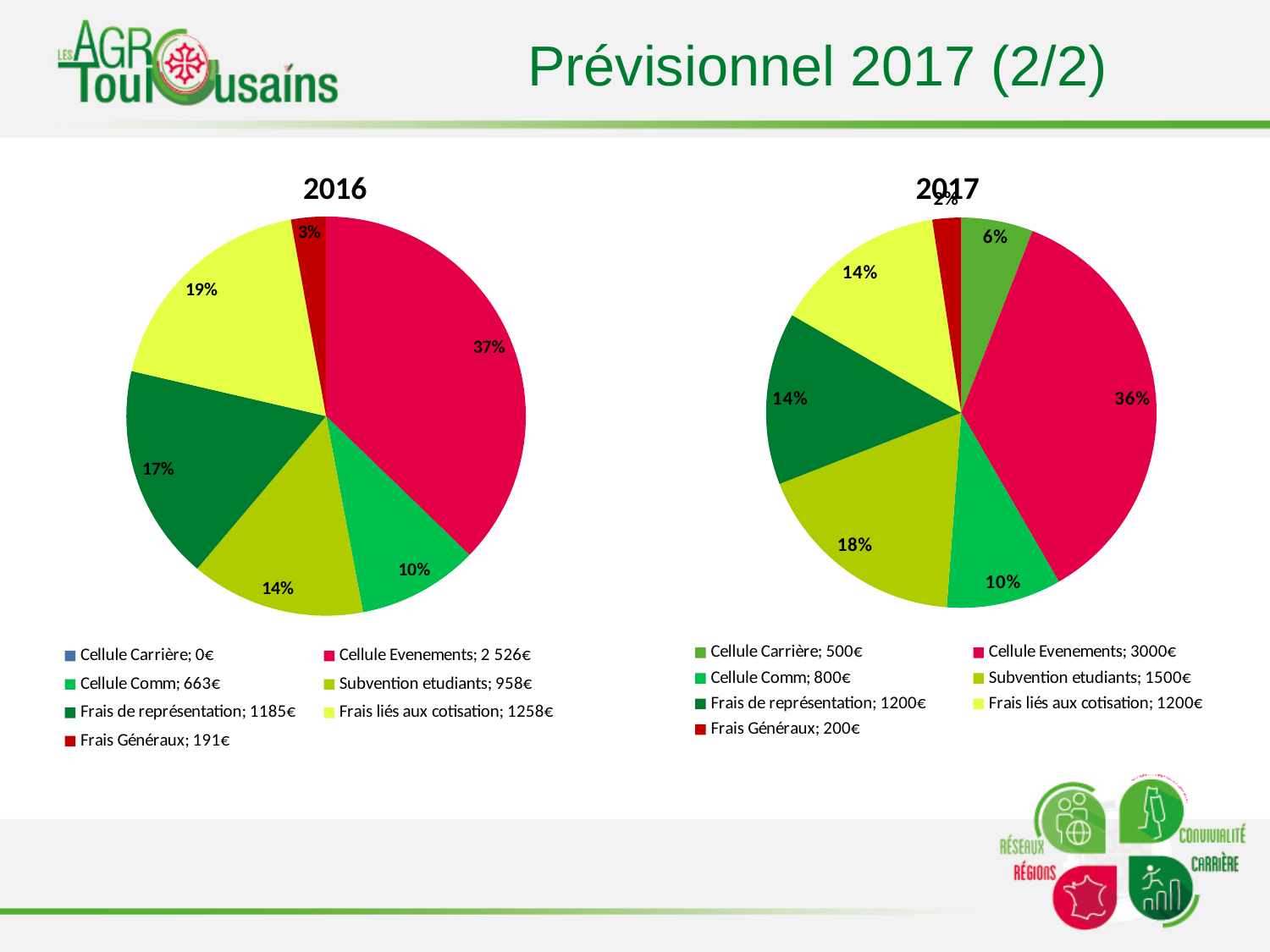

# Prévisionnel 2017 (2/2)

### Chart: 2016

| Category | Total Débit |
|---|---|
| Cellule Carrière; 0€ | 0.0 |
| Cellule Evenements; 2 526€  | 2526.33 |
| Cellule Comm; 663€ | 663.97 |
| Subvention etudiants; 958€ | 958.4399999999999 |
| Frais de représentation; 1185€ | 1185.0 |
| Frais liés aux cotisation; 1258€ | 1258.06 |
| Frais Généraux; 191€ | 191.77 |

### Chart: 2017

| Category |  |
|---|---|
| Cellule Carrière; 500€ | 500.0 |
| Cellule Evenements; 3000€ | 3000.0 |
| Cellule Comm; 800€ | 800.0 |
| Subvention etudiants; 1500€ | 1500.0 |
| Frais de représentation; 1200€ | 1200.0 |
| Frais liés aux cotisation; 1200€ | 1200.0 |
| Frais Généraux; 200€ | 200.0 |